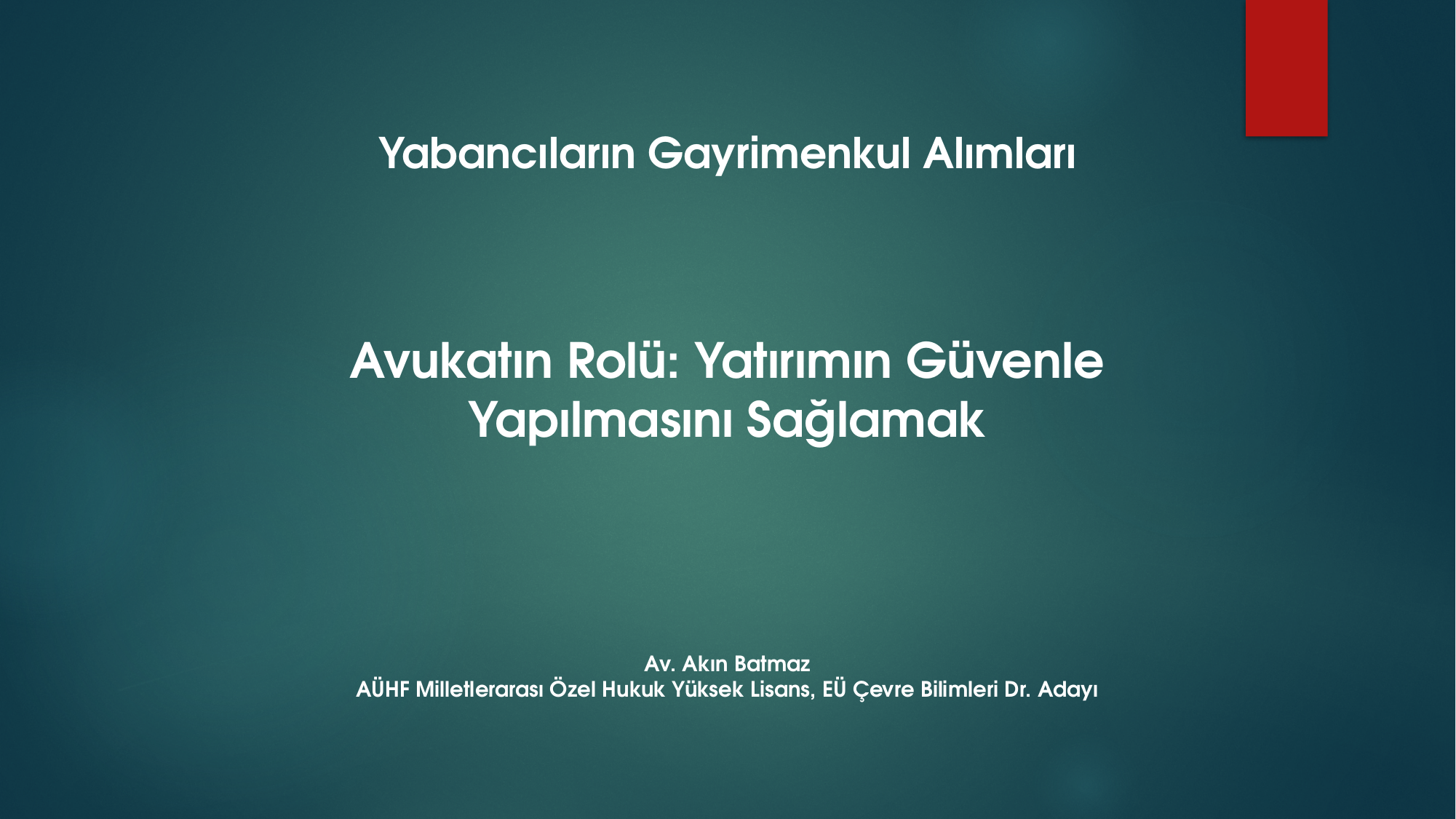

Yabancıların Gayrimenkul Alımları

Avukatın Rolü: Yatırımın Güvenle Yapılmasını Sağlamak

Av. Akın Batmaz
AÜHF Milletlerarası Özel Hukuk Yüksek Lisans, EÜ Çevre Bilimleri Dr. Adayı